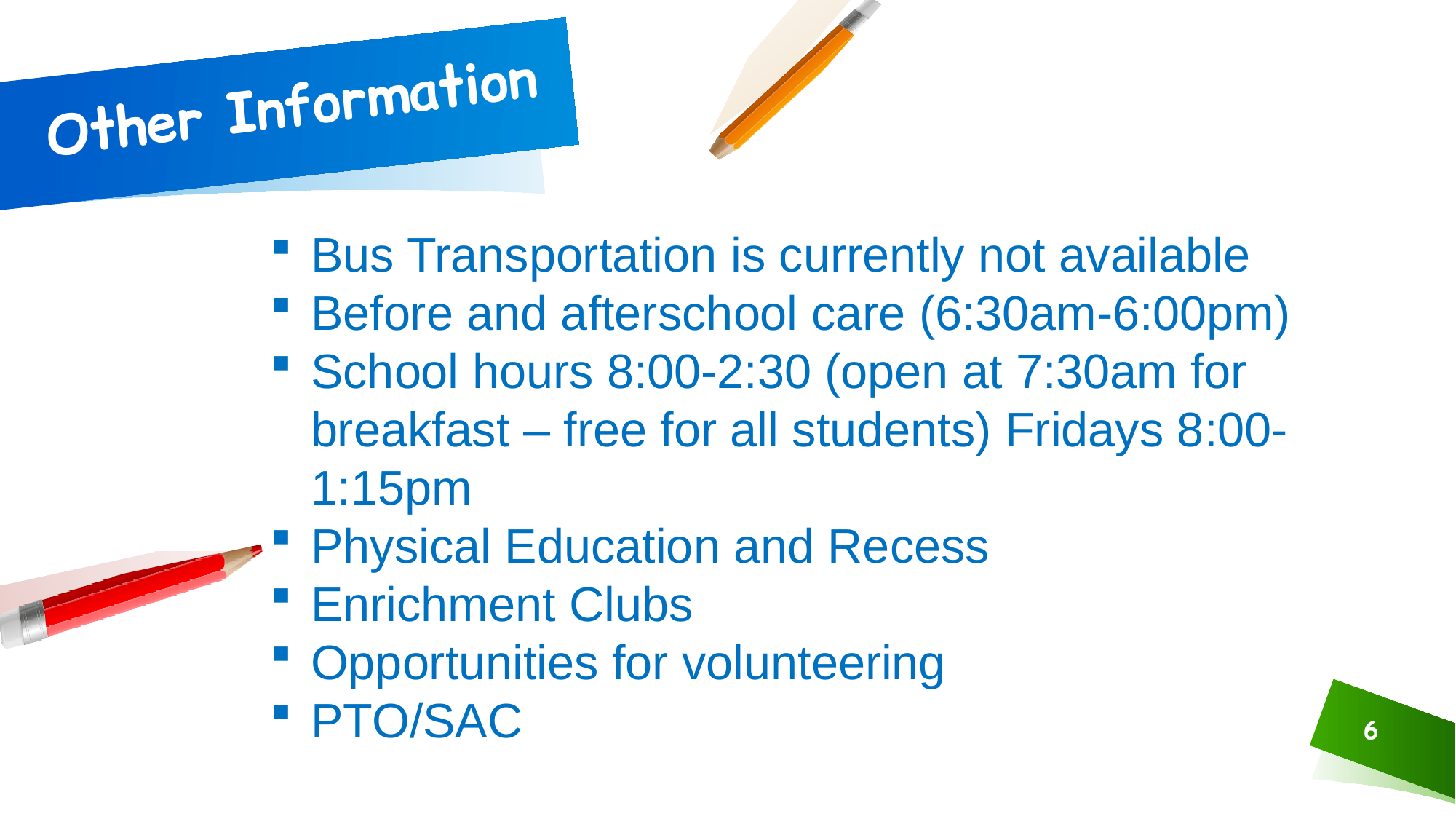

# Other Information
Bus Transportation is currently not available
Before and afterschool care (6:30am-6:00pm)
School hours 8:00-2:30 (open at 7:30am for breakfast – free for all students) Fridays 8:00-1:15pm
Physical Education and Recess
Enrichment Clubs
Opportunities for volunteering
PTO/SAC
6